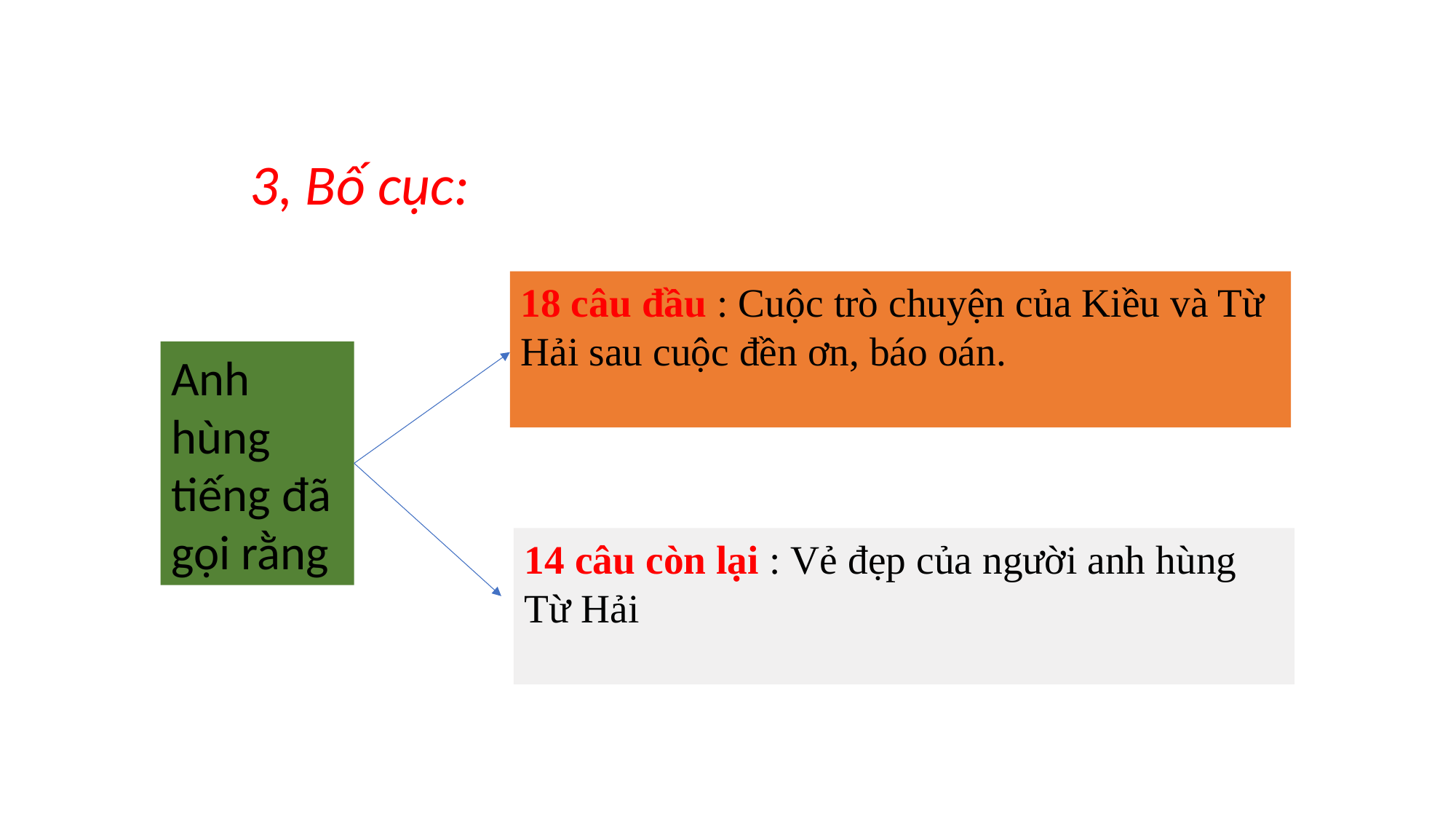

3, Bố cục:
18 câu đầu : Cuộc trò chuyện của Kiều và Từ Hải sau cuộc đền ơn, báo oán.

Anh hùng tiếng đã gọi rằng
14 câu còn lại : Vẻ đẹp của người anh hùng Từ Hải